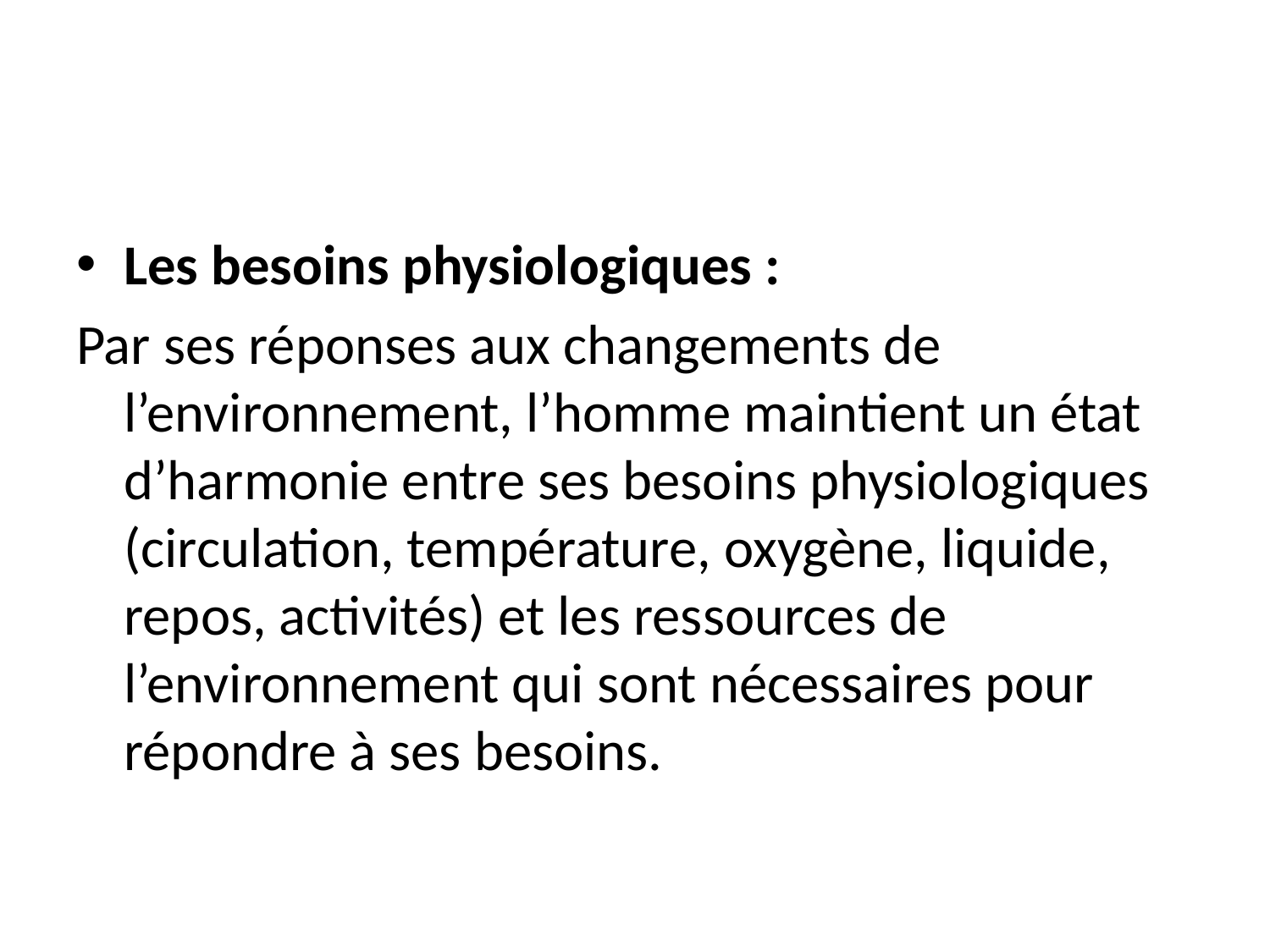

#
Les besoins physiologiques :
Par ses réponses aux changements de l’environnement, l’homme maintient un état d’harmonie entre ses besoins physiologiques (circulation, température, oxygène, liquide, repos, activités) et les ressources de l’environnement qui sont nécessaires pour répondre à ses besoins.